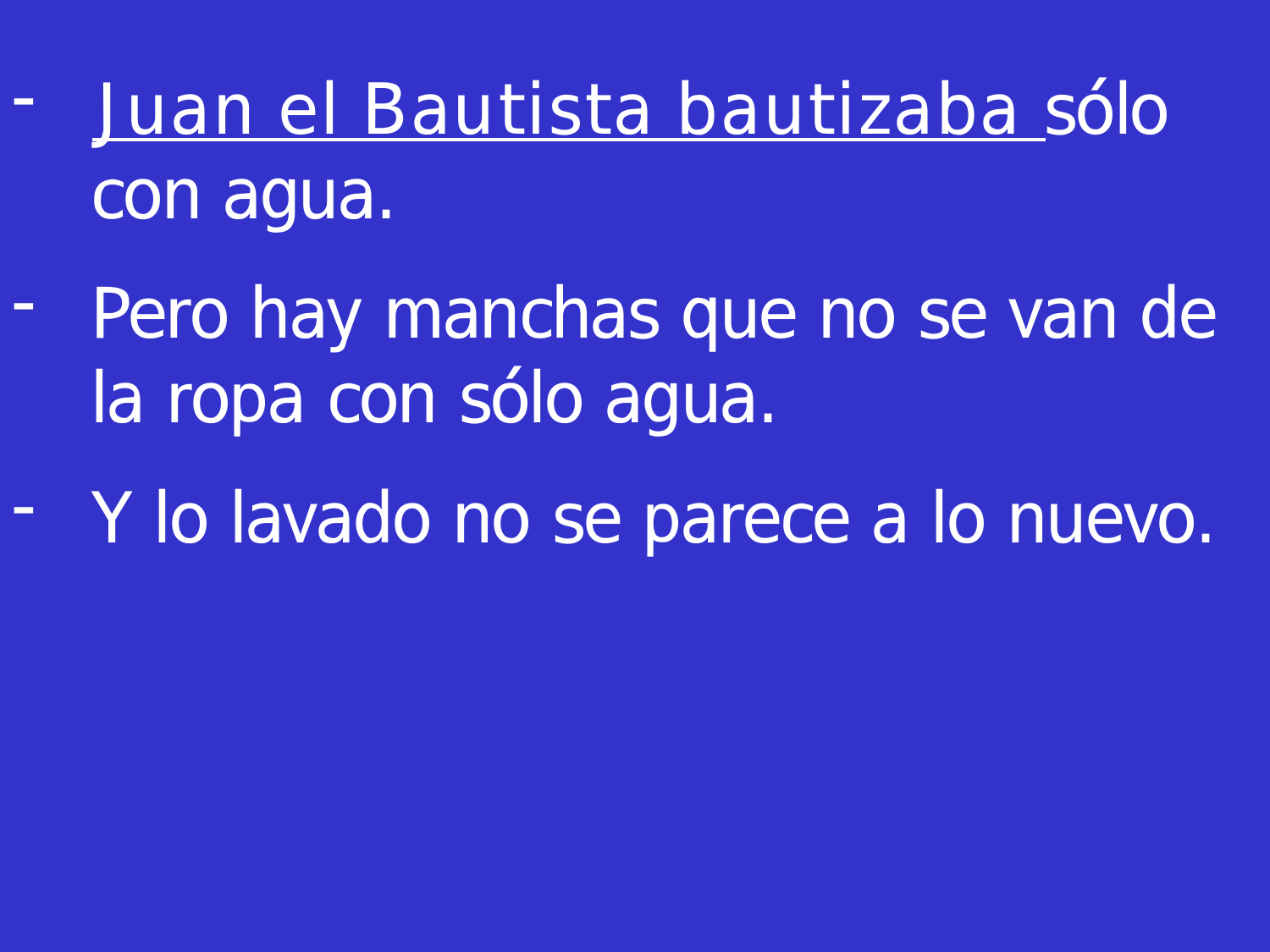

Juan el Bautista bautizaba sólo con agua.
Pero hay manchas que no se van de la ropa con sólo agua.
Y lo lavado no se parece a lo nuevo.